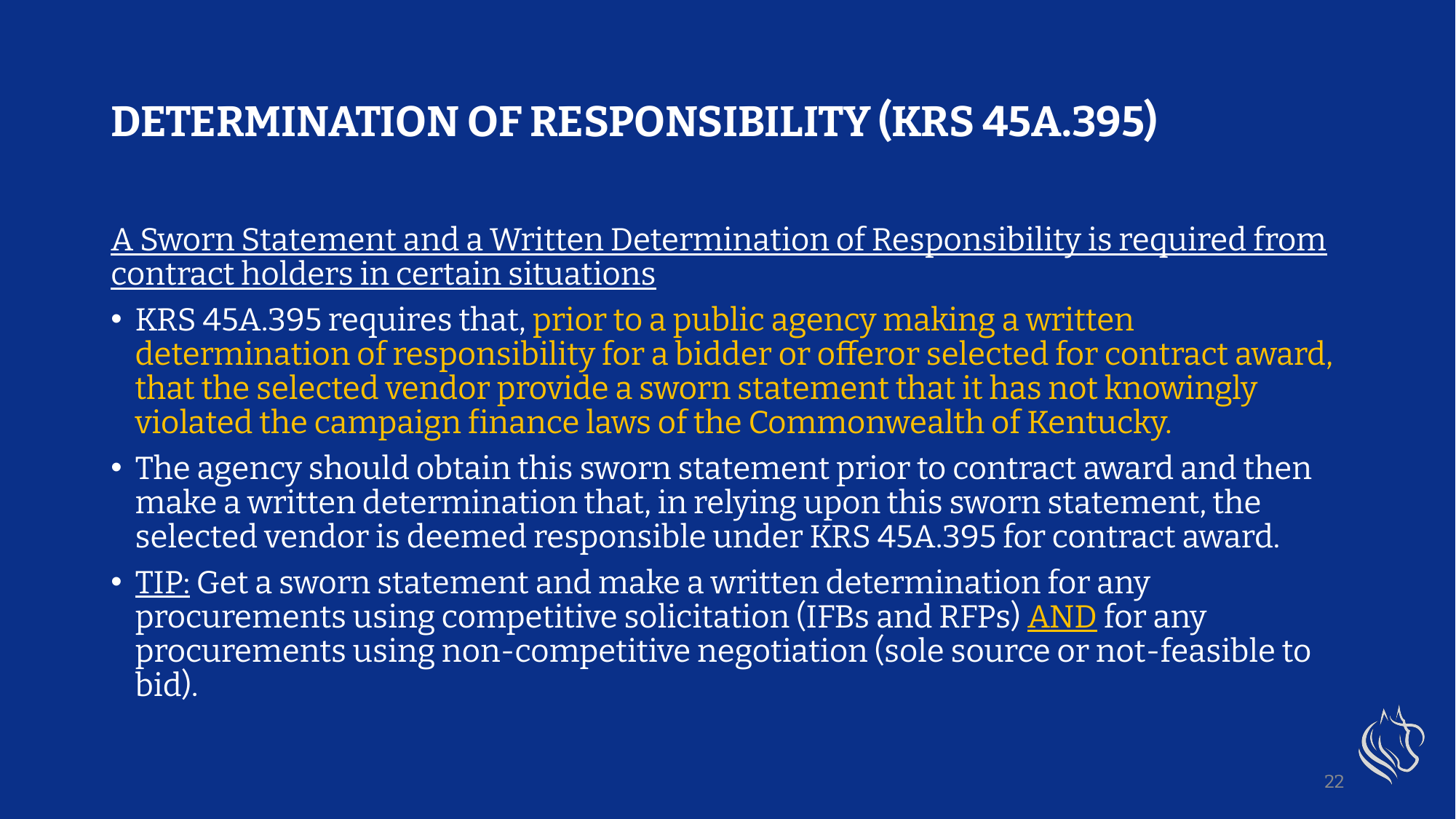

# DETERMINATION OF RESPONSIBILITY (KRS 45A.395)
A Sworn Statement and a Written Determination of Responsibility is required from contract holders in certain situations
KRS 45A.395 requires that, prior to a public agency making a written determination of responsibility for a bidder or offeror selected for contract award, that the selected vendor provide a sworn statement that it has not knowingly violated the campaign finance laws of the Commonwealth of Kentucky.
The agency should obtain this sworn statement prior to contract award and then make a written determination that, in relying upon this sworn statement, the selected vendor is deemed responsible under KRS 45A.395 for contract award.
TIP: Get a sworn statement and make a written determination for any procurements using competitive solicitation (IFBs and RFPs) AND for any procurements using non-competitive negotiation (sole source or not-feasible to bid).

22